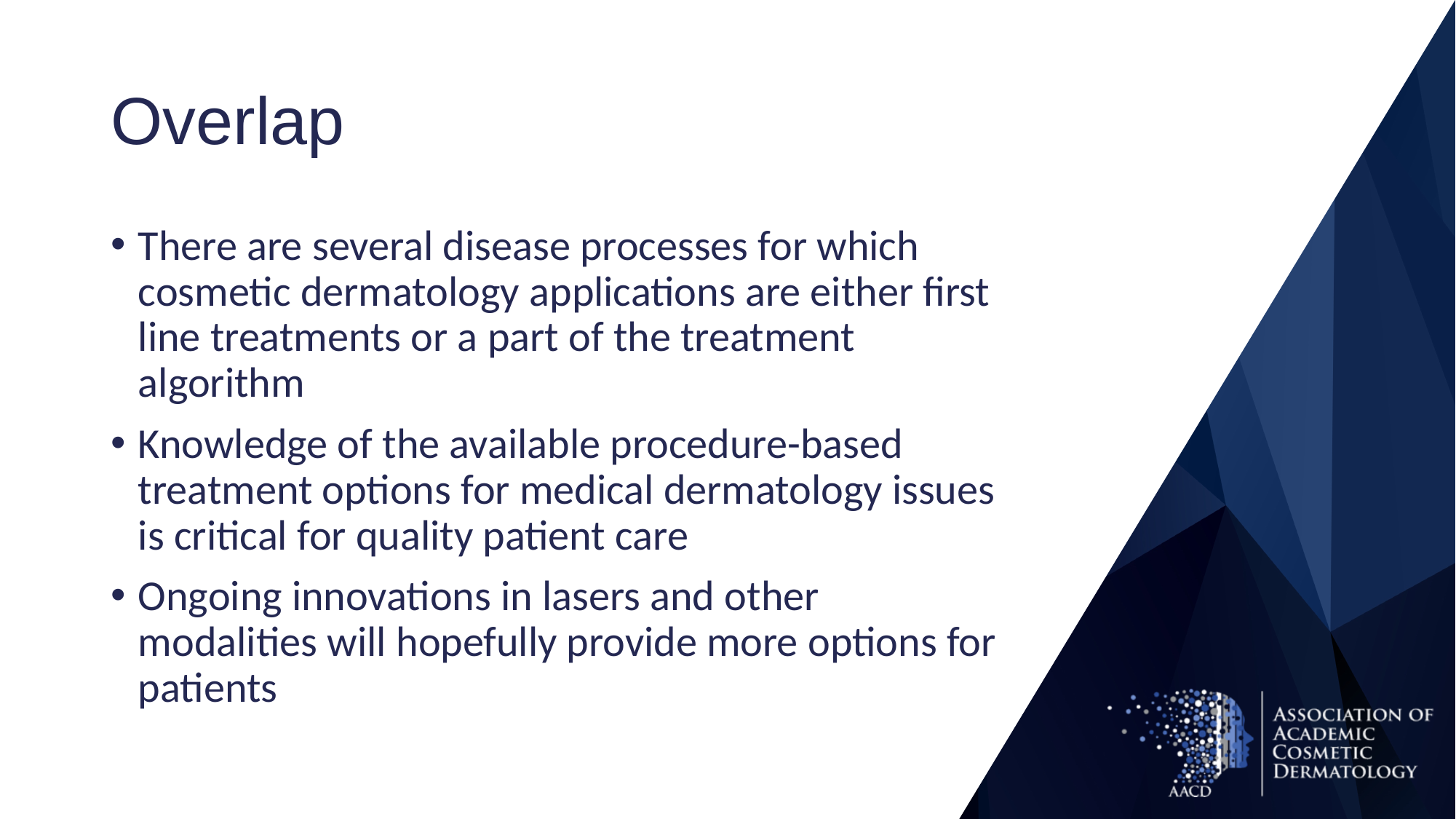

# Overlap
There are several disease processes for which cosmetic dermatology applications are either first line treatments or a part of the treatment algorithm
Knowledge of the available procedure-based treatment options for medical dermatology issues is critical for quality patient care
Ongoing innovations in lasers and other modalities will hopefully provide more options for patients